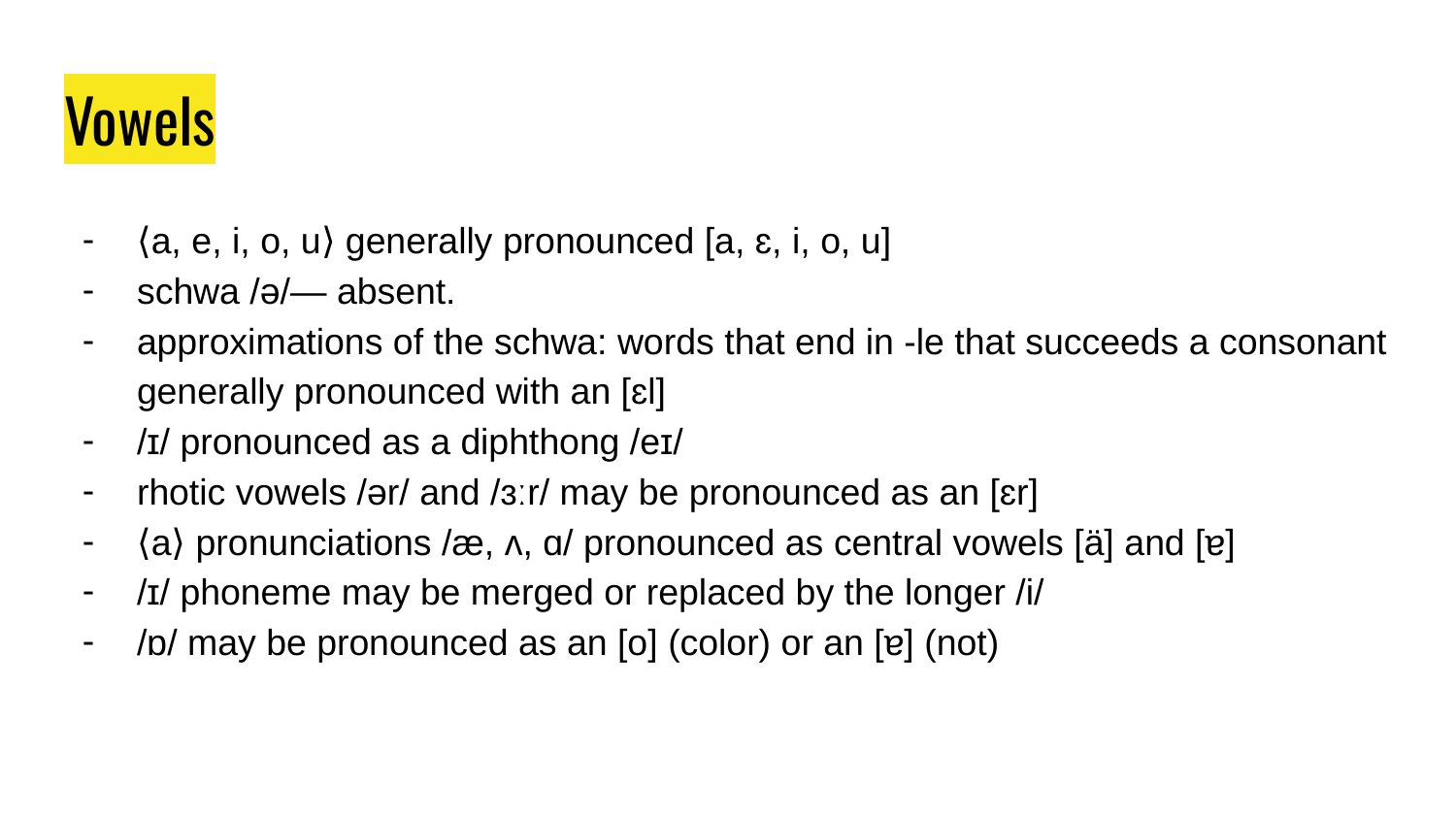

# Vowels
⟨a, e, i, o, u⟩ generally pronounced [a, ɛ, i, o, u]
schwa /ə/— absent.
approximations of the schwa: words that end in -le that succeeds a consonant generally pronounced with an [ɛl]
/ɪ/ pronounced as a diphthong /eɪ/
rhotic vowels /ər/ and /ɜːr/ may be pronounced as an [ɛr]
⟨a⟩ pronunciations /æ, ʌ, ɑ/ pronounced as central vowels [ä] and [ɐ]
/ɪ/ phoneme may be merged or replaced by the longer /i/
/ɒ/ may be pronounced as an [o] (color) or an [ɐ] (not)